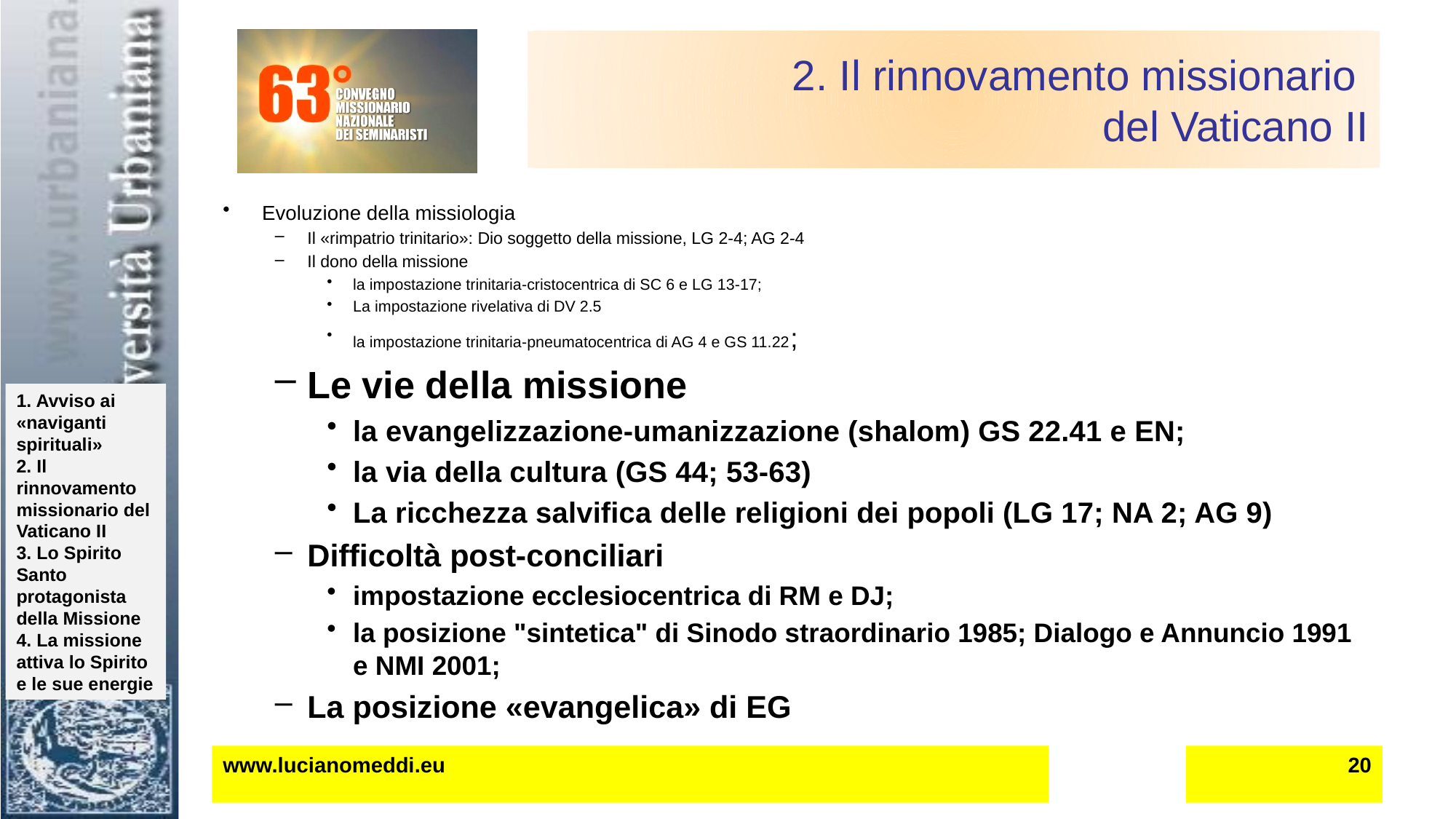

# 2. Il rinnovamento missionario del Vaticano II
Evoluzione della missiologia
Il «rimpatrio trinitario»: Dio soggetto della missione, LG 2-4; AG 2-4
Il dono della missione
la impostazione trinitaria-cristocentrica di SC 6 e LG 13-17;
La impostazione rivelativa di DV 2.5
la impostazione trinitaria-pneumatocentrica di AG 4 e GS 11.22;
Le vie della missione
la evangelizzazione-umanizzazione (shalom) GS 22.41 e EN;
la via della cultura (GS 44; 53-63)
La ricchezza salvifica delle religioni dei popoli (LG 17; NA 2; AG 9)
Difficoltà post-conciliari
impostazione ecclesiocentrica di RM e DJ;
la posizione "sintetica" di Sinodo straordinario 1985; Dialogo e Annuncio 1991 e NMI 2001;
La posizione «evangelica» di EG

www.lucianomeddi.eu
20